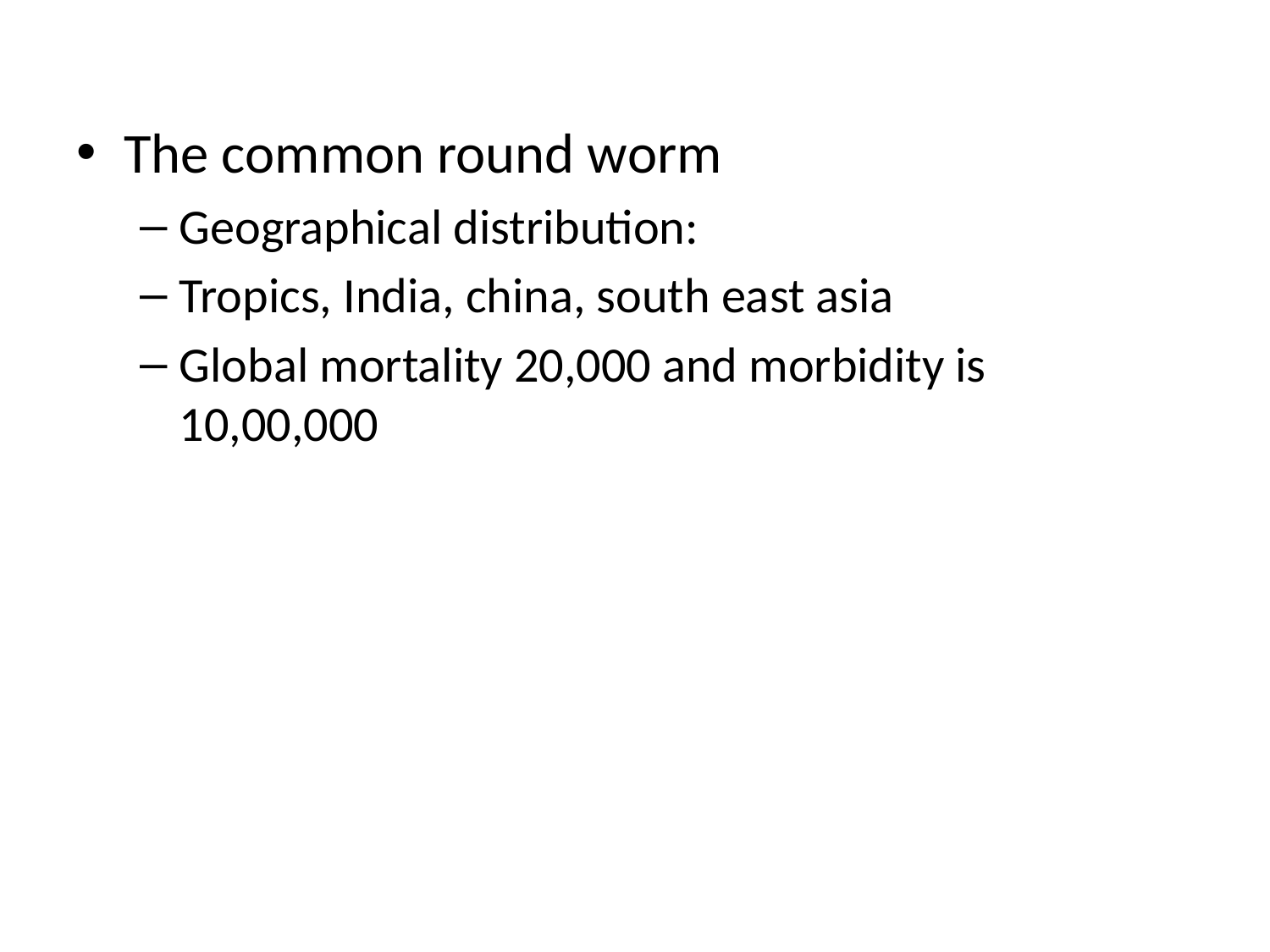

The common round worm
Geographical distribution:
Tropics, India, china, south east asia
Global mortality 20,000 and morbidity is 10,00,000